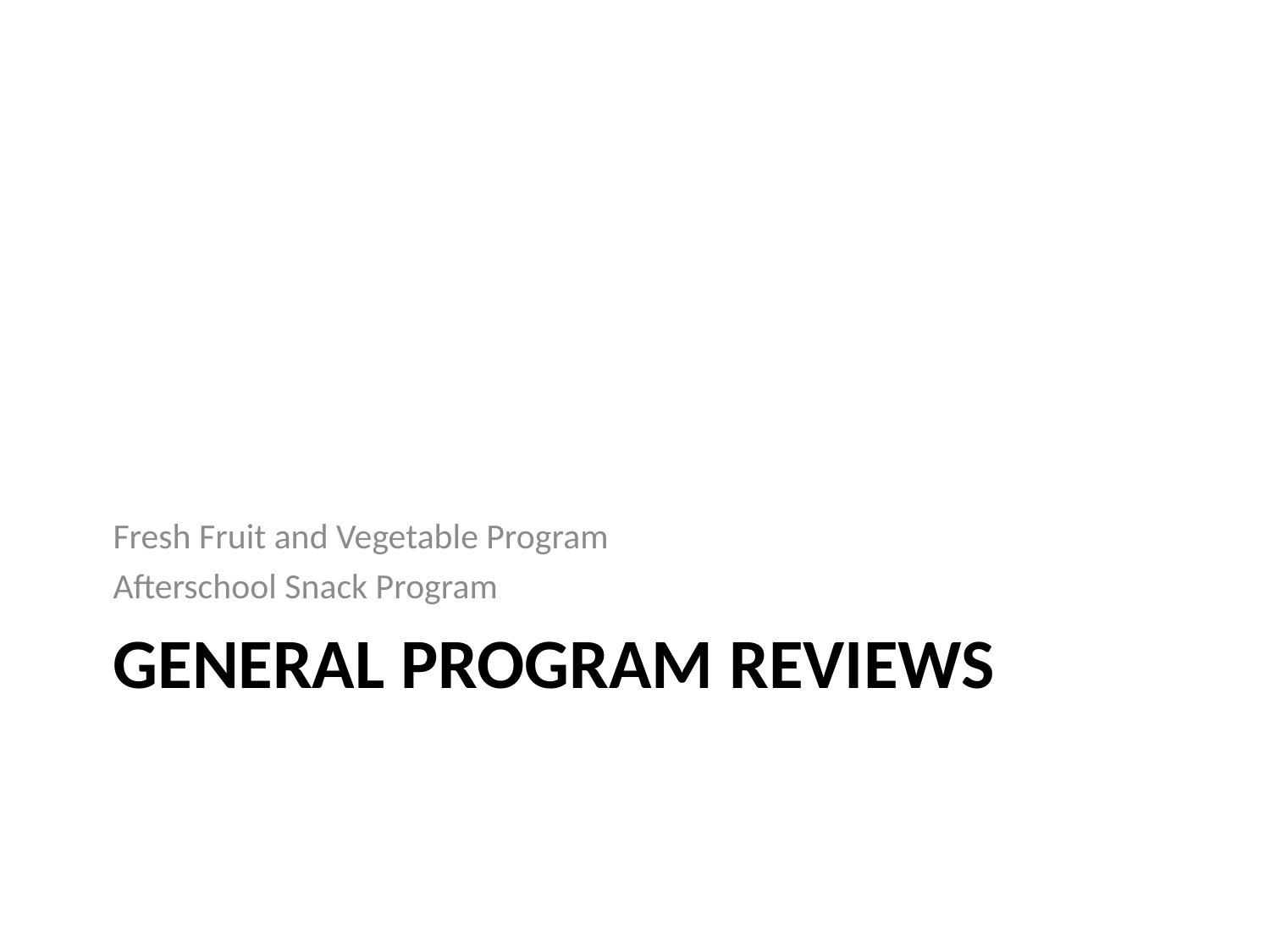

Fresh Fruit and Vegetable Program
Afterschool Snack Program
# General Program Reviews